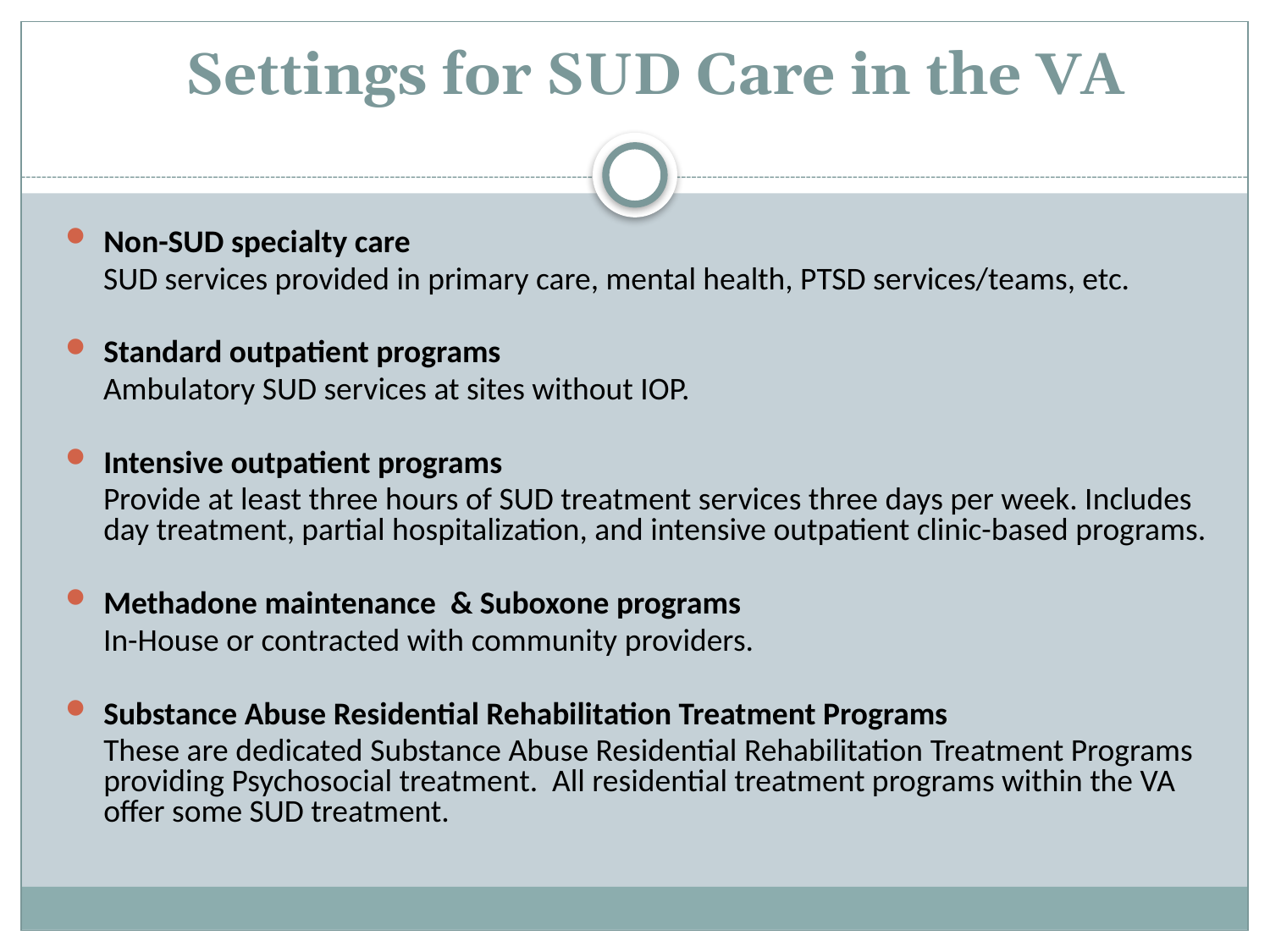

# Settings for SUD Care in the VA
Non-SUD specialty care
SUD services provided in primary care, mental health, PTSD services/teams, etc.

Standard outpatient programs
Ambulatory SUD services at sites without IOP.

Intensive outpatient programs
Provide at least three hours of SUD treatment services three days per week. Includes day treatment, partial hospitalization, and intensive outpatient clinic-based programs.

Methadone maintenance  & Suboxone programs
In-House or contracted with community providers.

Substance Abuse Residential Rehabilitation Treatment Programs
	These are dedicated Substance Abuse Residential Rehabilitation Treatment Programs providing Psychosocial treatment.  All residential treatment programs within the VA offer some SUD treatment.